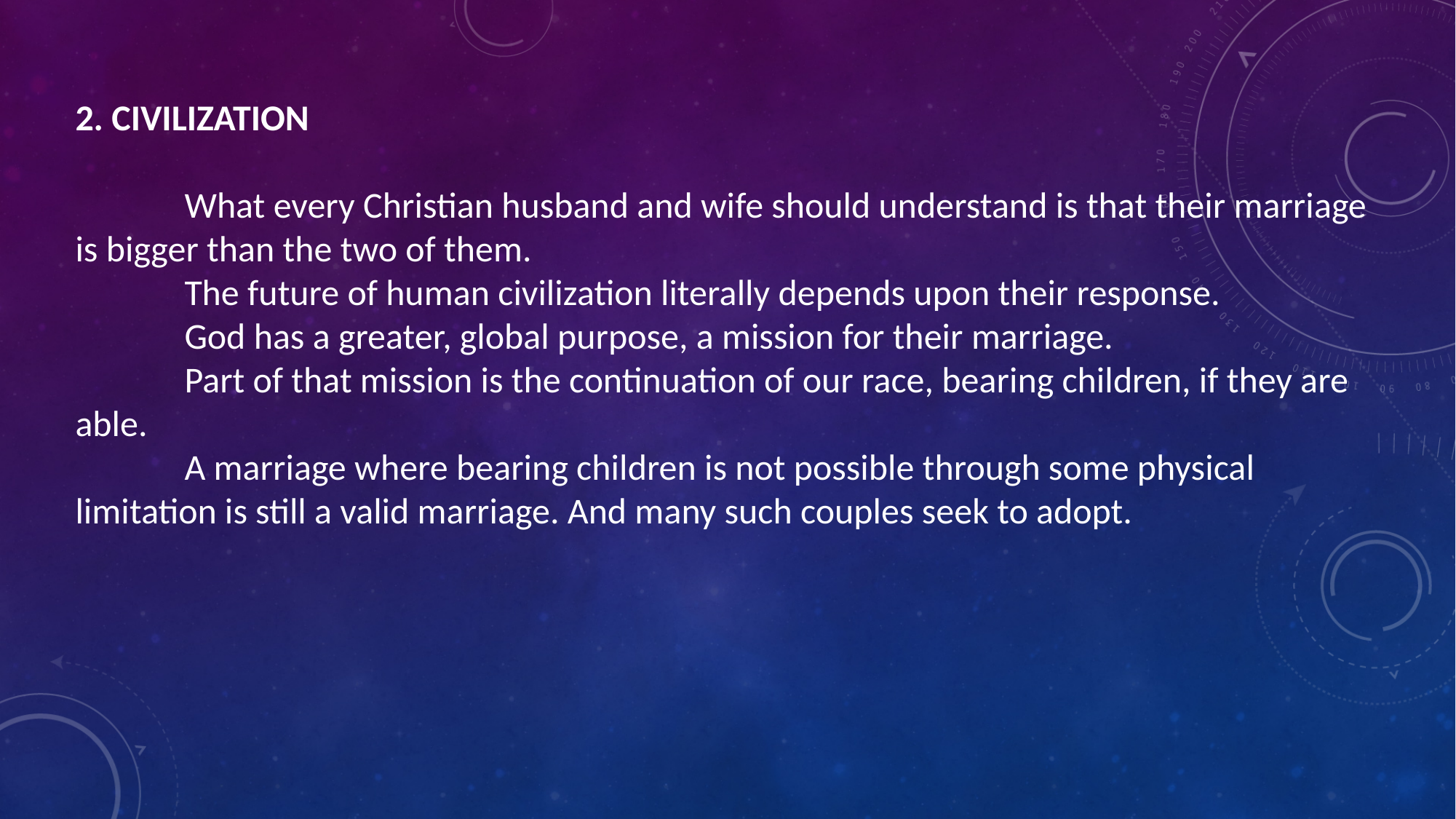

2. CIVILIZATION

	What every Christian husband and wife should understand is that their marriage is bigger than the two of them.
	The future of human civilization literally depends upon their response.
	God has a greater, global purpose, a mission for their marriage.
	Part of that mission is the continuation of our race, bearing children, if they are able.
	A marriage where bearing children is not possible through some physical limitation is still a valid marriage. And many such couples seek to adopt.